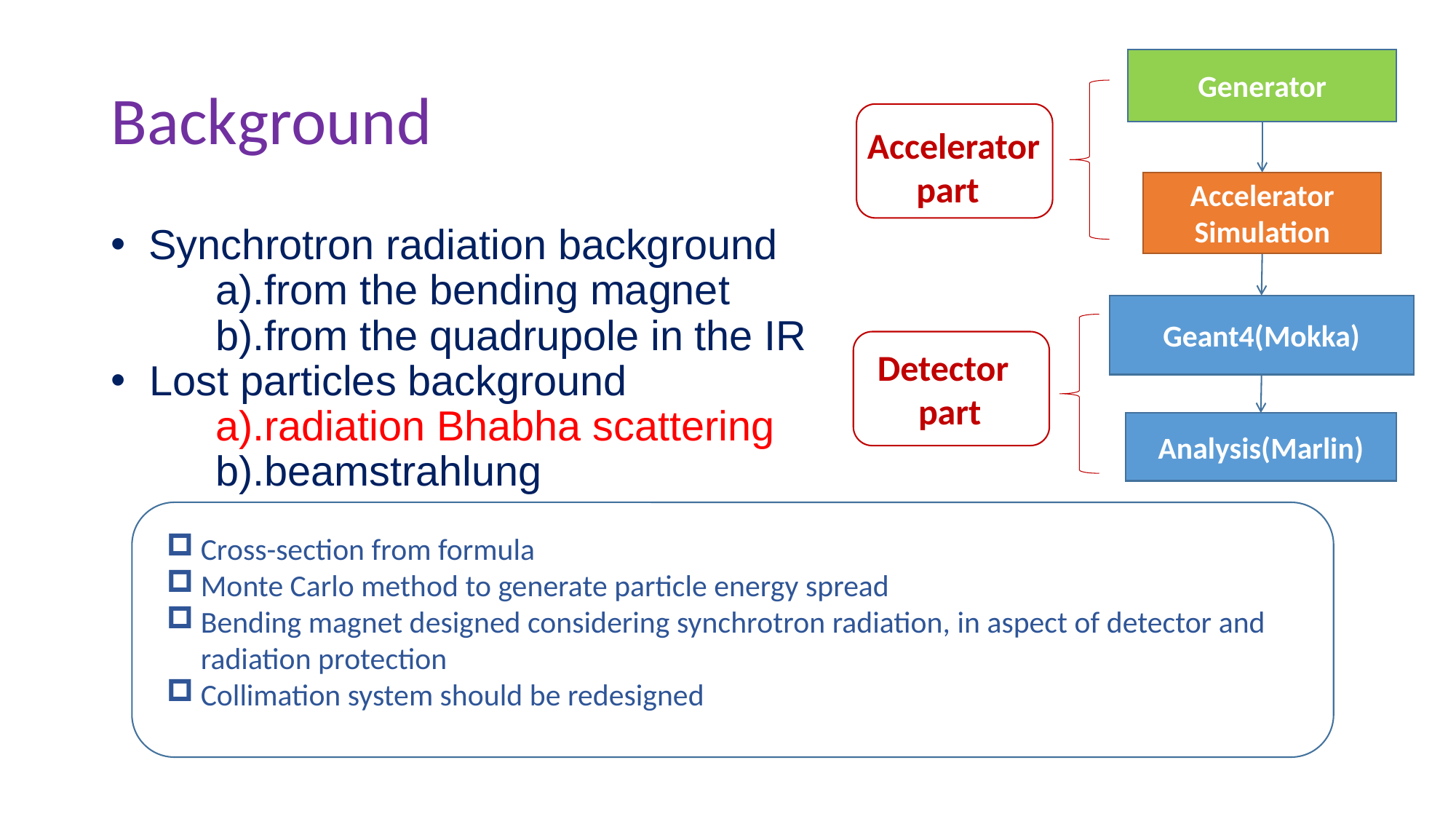

# Background
Generator
Geant4(Mokka)
Analysis(Marlin)
Accelerator
Simulation

Accelerator
      part
 Synchrotron radiation background
         a).from the bending magnet
         b).from the quadrupole in the IR
 Lost particles background
         a).radiation Bhabha scattering
         b).beamstrahlung

Detector
     part

Cross-section from formula
Monte Carlo method to generate particle energy spread
Bending magnet designed considering synchrotron radiation, in aspect of detector and radiation protection
Collimation system should be redesigned